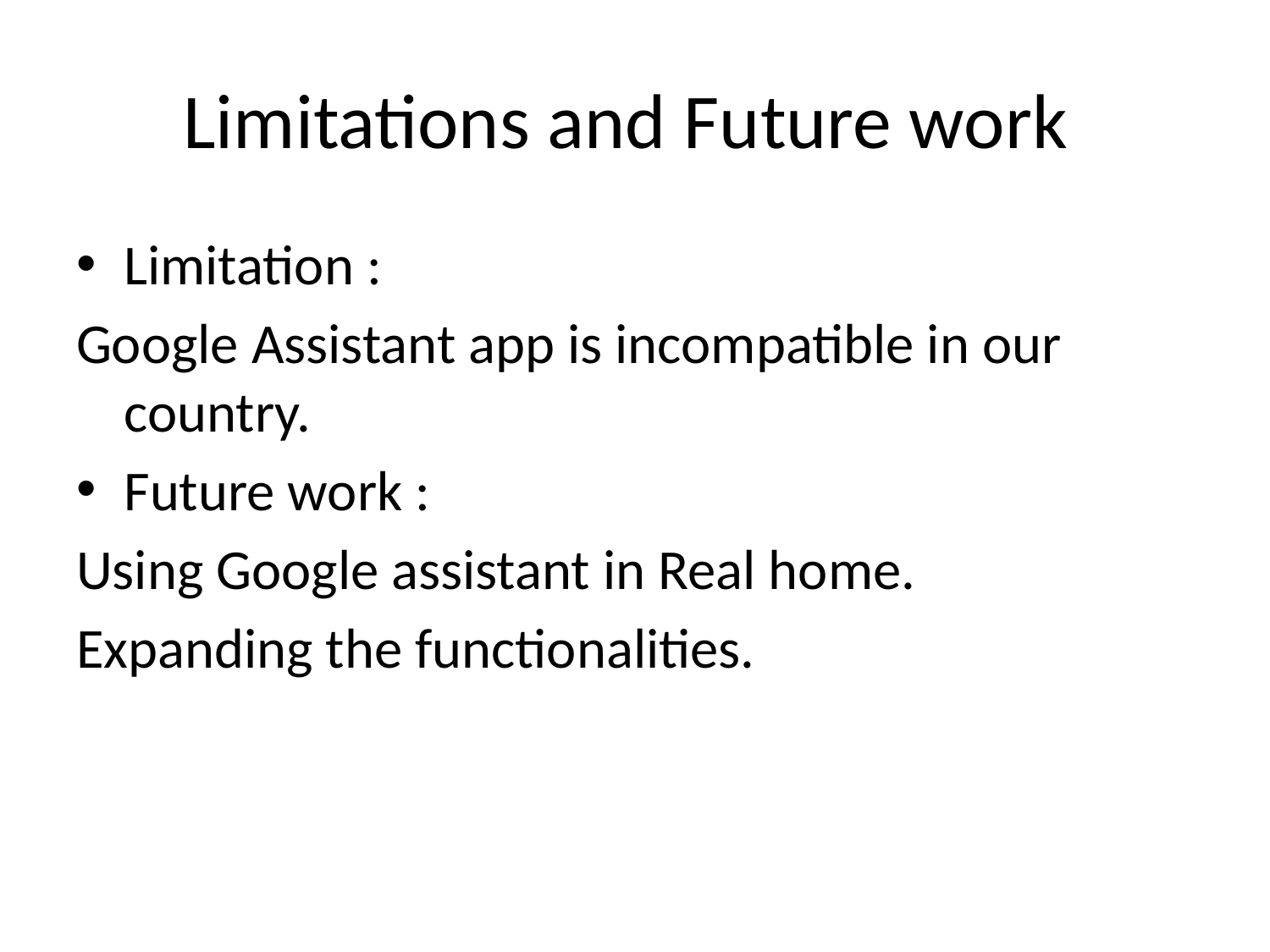

# Limitations and Future work
Limitation :
Google Assistant app is incompatible in our country.
Future work :
Using Google assistant in Real home.
Expanding the functionalities.